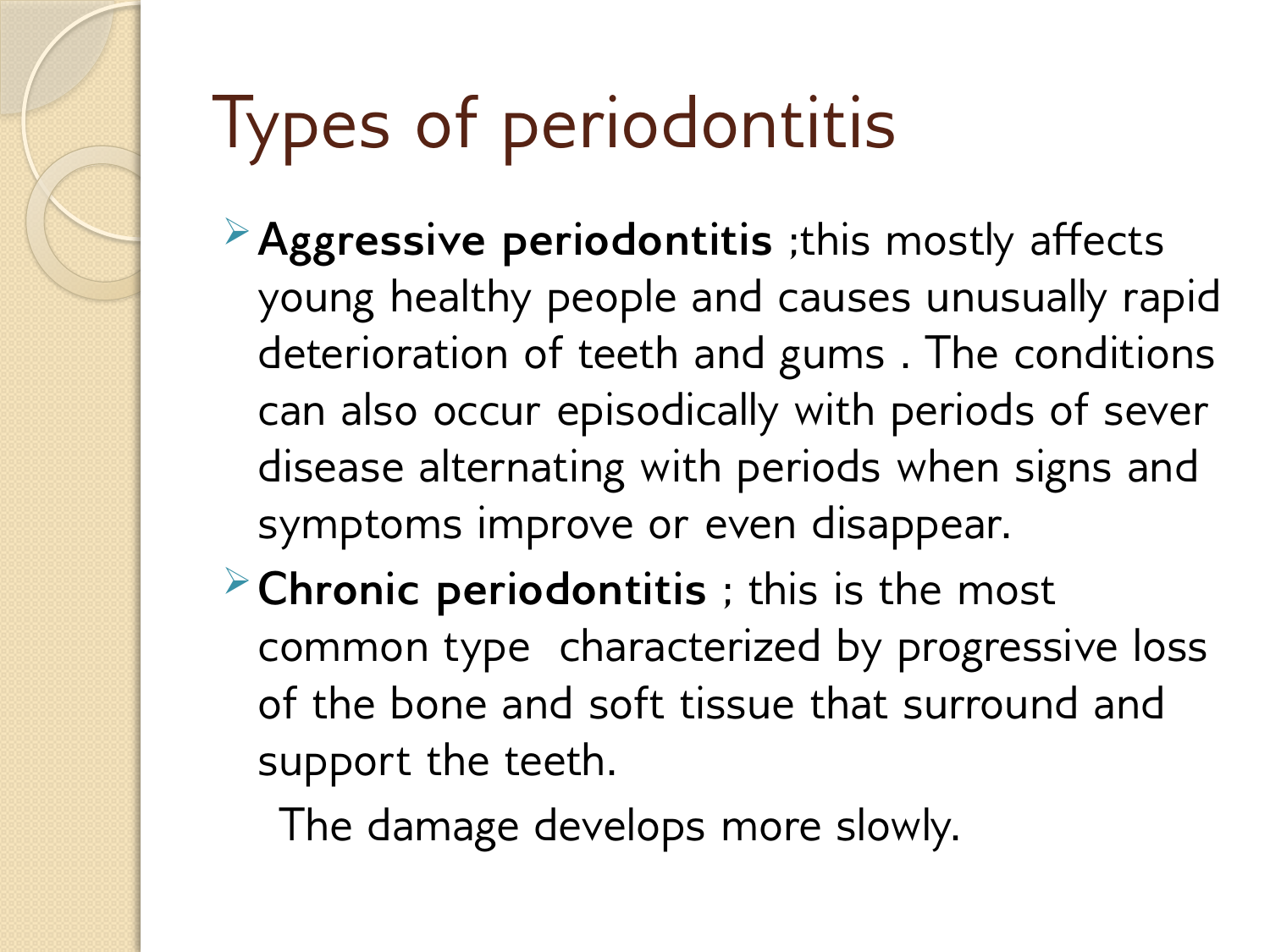

# Types of periodontitis
Aggressive periodontitis ;this mostly affects  young healthy people and causes unusually rapid deterioration of teeth and gums . The conditions can also occur episodically with periods of sever disease alternating with periods when signs and symptoms improve or even disappear.
Chronic periodontitis ; this is the most common type  characterized by progressive loss of the bone and soft tissue that surround and support the teeth.
    The damage develops more slowly.